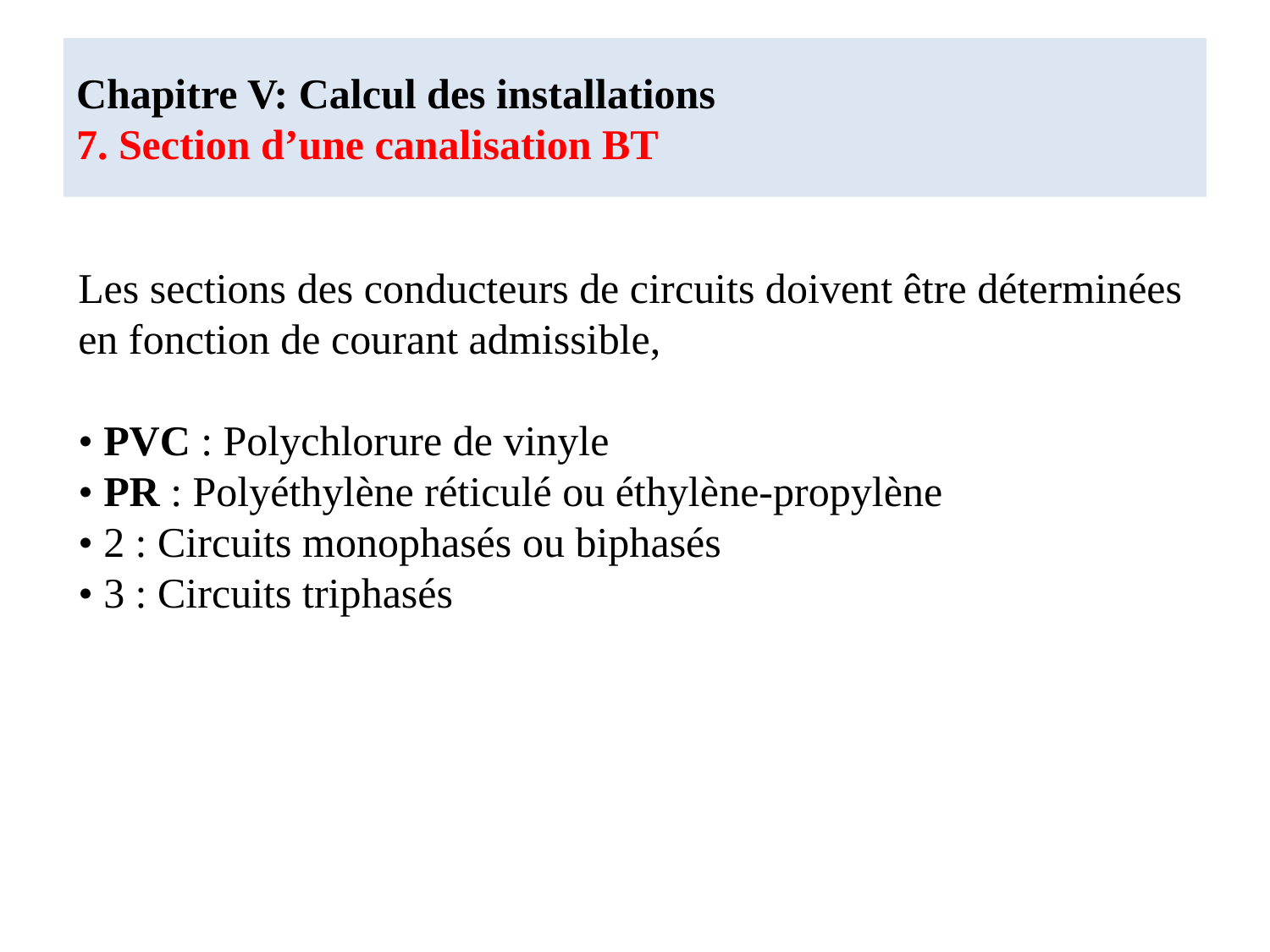

# Chapitre V: Calcul des installations 7. Section d’une canalisation BT

Les sections des conducteurs de circuits doivent être déterminées en fonction de courant admissible,
• PVC : Polychlorure de vinyle
• PR : Polyéthylène réticulé ou éthylène-propylène
• 2 : Circuits monophasés ou biphasés
• 3 : Circuits triphasés